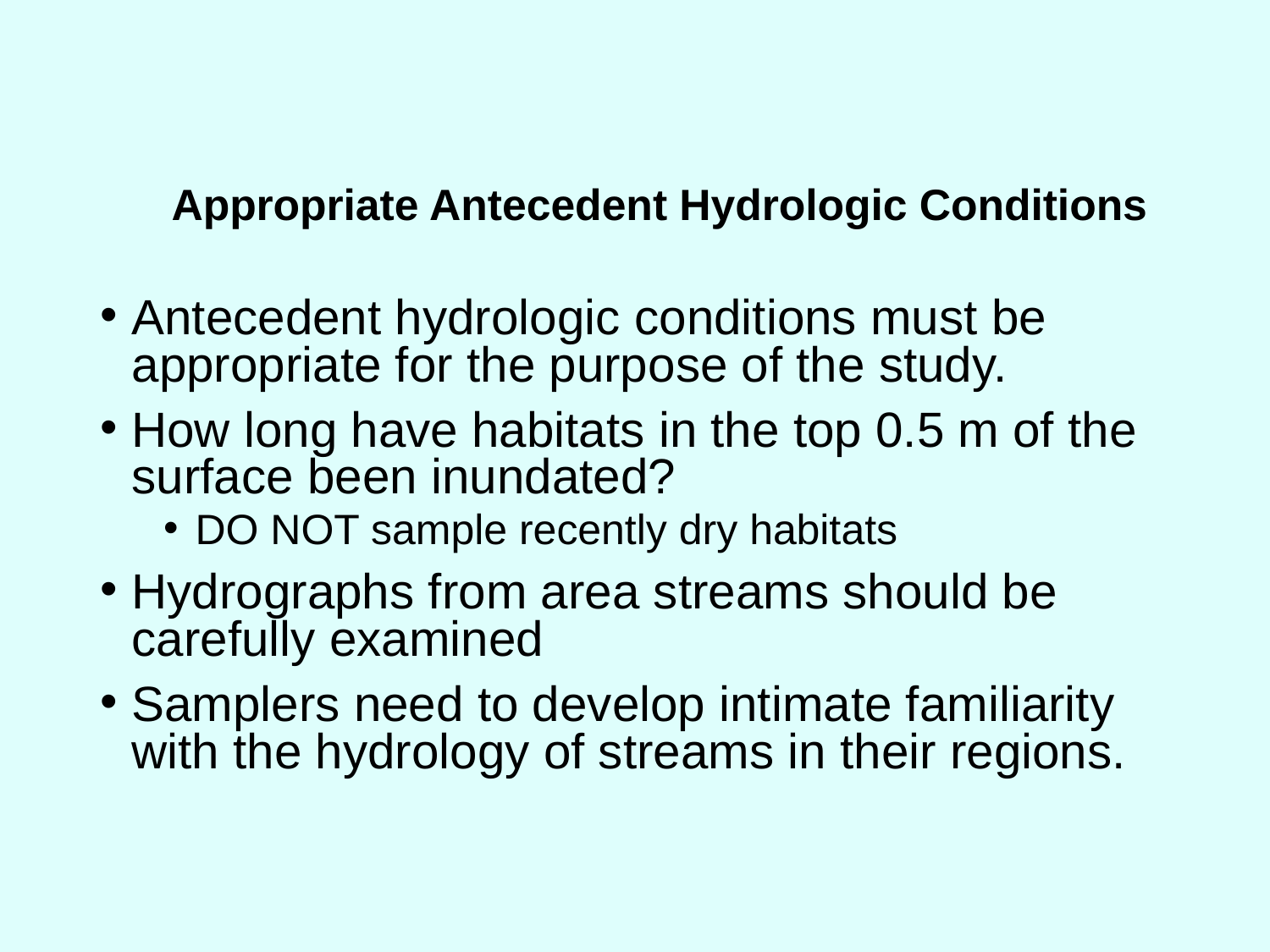

# Appropriate Antecedent Hydrologic Conditions
Antecedent hydrologic conditions must be appropriate for the purpose of the study.
How long have habitats in the top 0.5 m of the surface been inundated?
DO NOT sample recently dry habitats
Hydrographs from area streams should be carefully examined
Samplers need to develop intimate familiarity with the hydrology of streams in their regions.